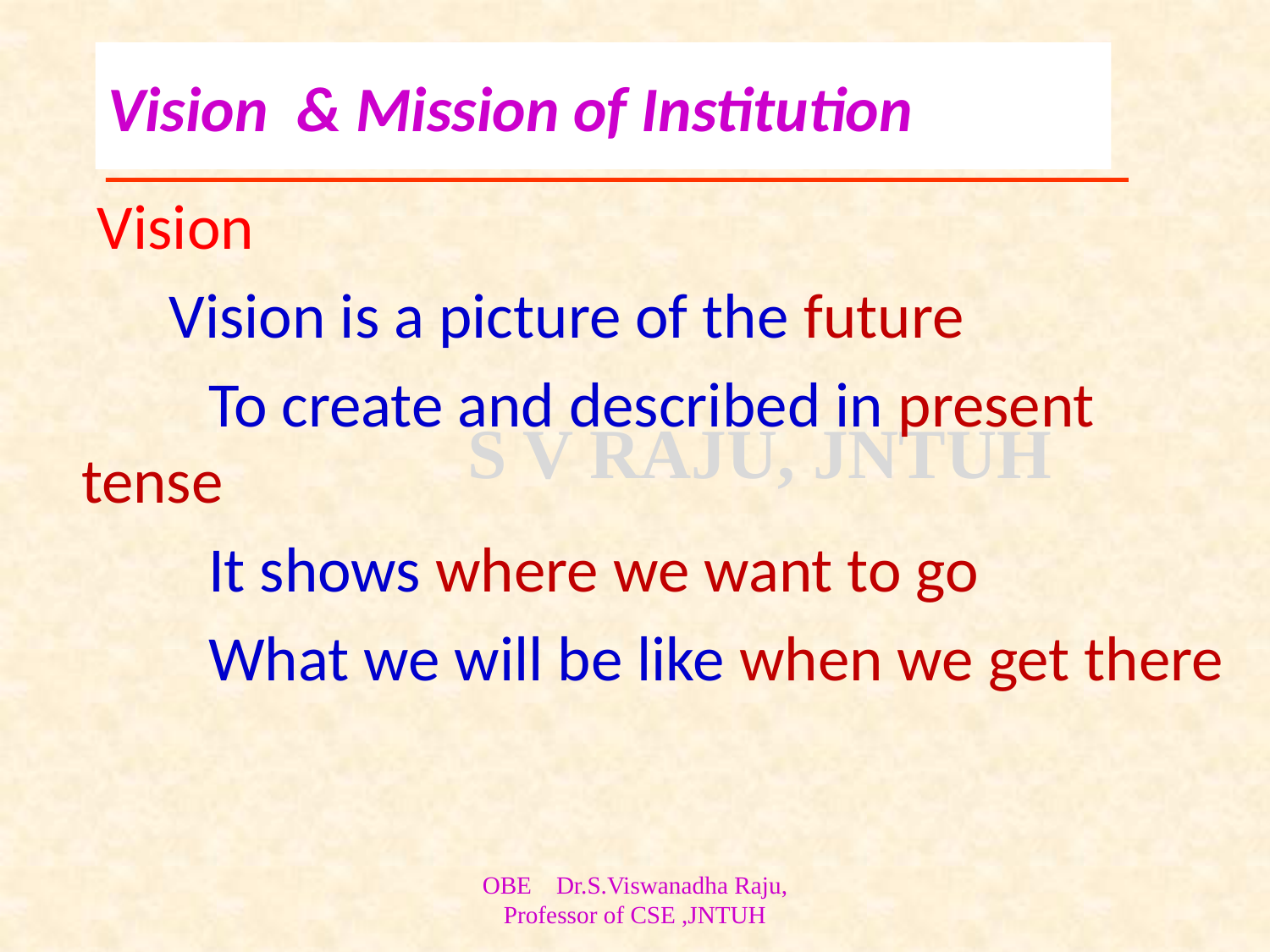

# Vision  & Mission of Institution
Vision
     Vision is a picture of the future
		To create and described in present tense
		It shows where we want to go
		What we will be like when we get there

OBE    Dr.S.Viswanadha Raju, Professor of CSE ,JNTUH